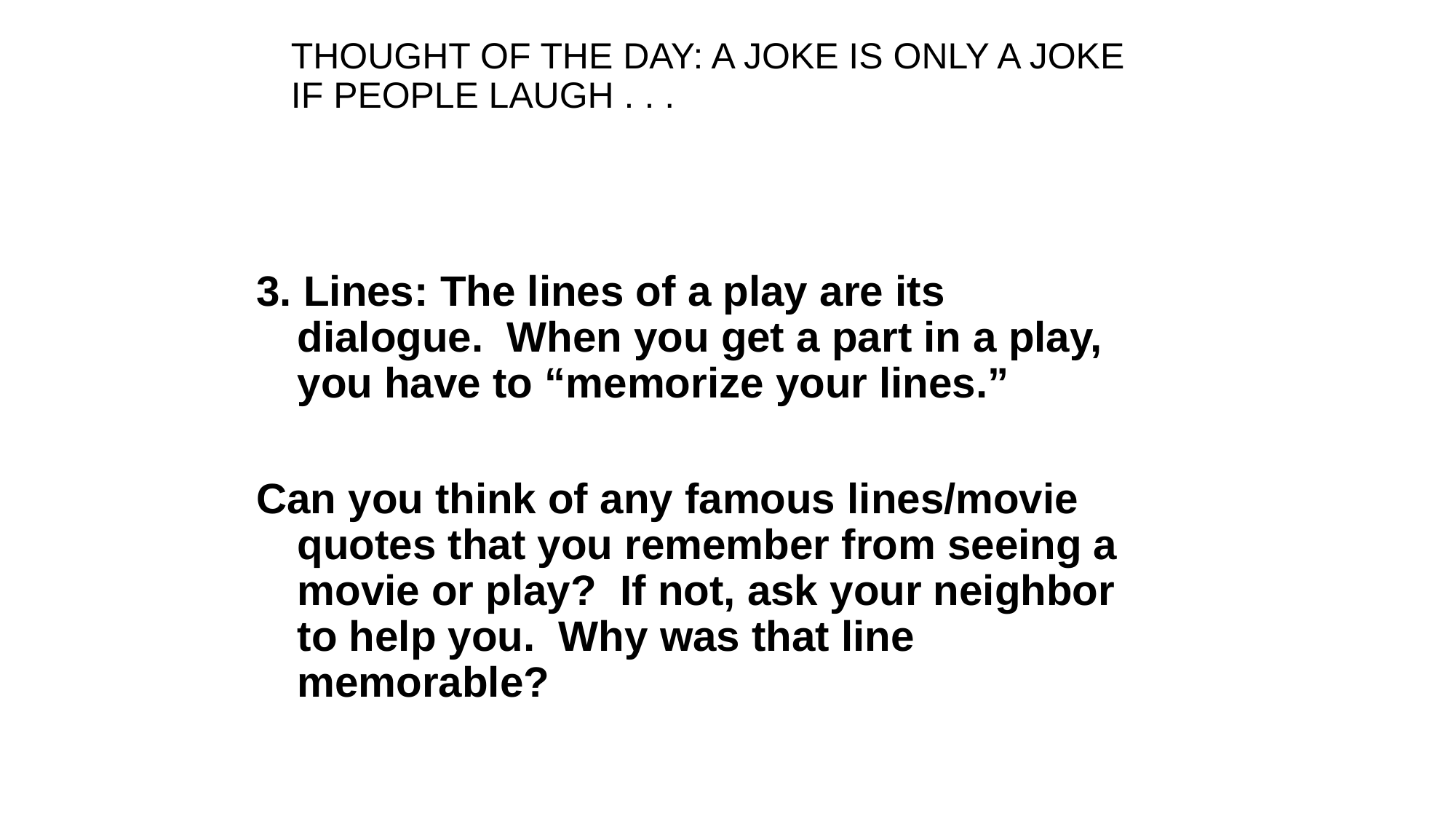

# THOUGHT OF THE DAY: A JOKE IS ONLY A JOKE IF PEOPLE LAUGH . . .
3. Lines: The lines of a play are its dialogue.  When you get a part in a play, you have to “memorize your lines.”

Can you think of any famous lines/movie quotes that you remember from seeing a movie or play?  If not, ask your neighbor to help you.  Why was that line memorable?